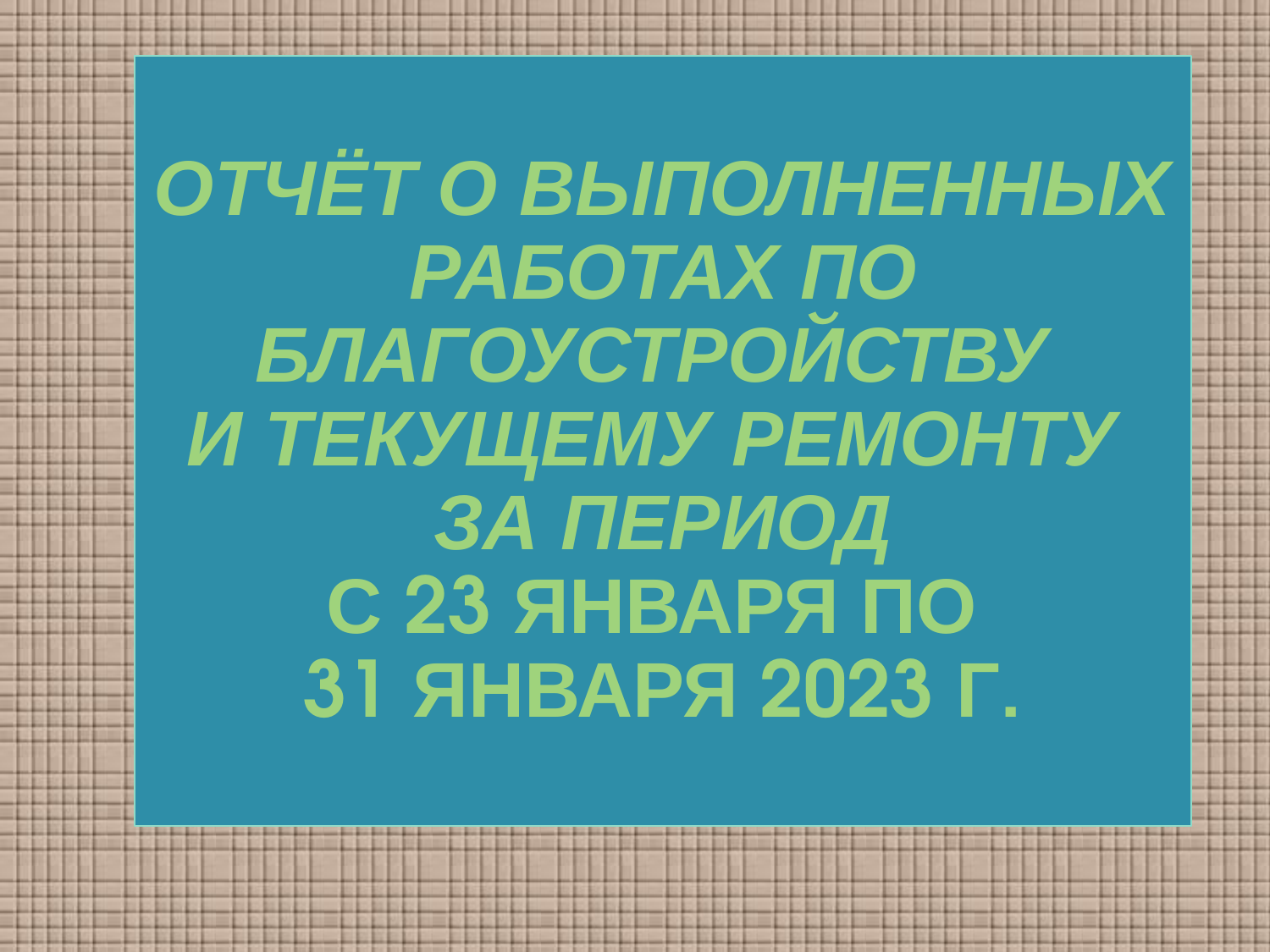

Отчёт о выполненных
 работах по
благоустройству
и текущему ремонту
за период
с 23 января по
31 января 2023 г.